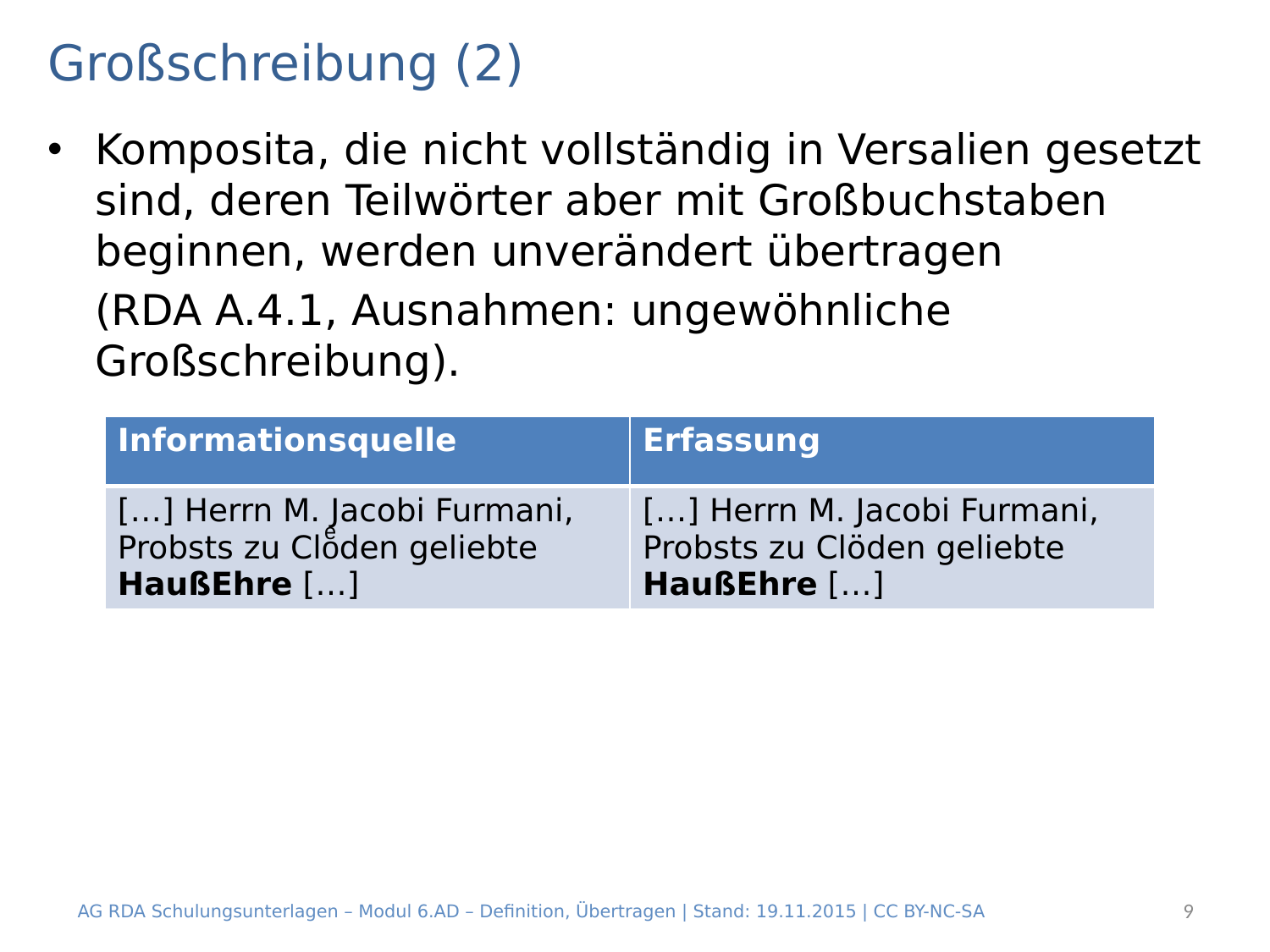

# Großschreibung (2)
Komposita, die nicht vollständig in Versalien gesetzt sind, deren Teilwörter aber mit Großbuchstaben beginnen, werden unverändert übertragen
	(RDA A.4.1, Ausnahmen: ungewöhnliche Großschreibung).
| Informationsquelle | Erfassung |
| --- | --- |
| […] Herrn M. Jacobi Furmani, Probsts zu Cloͤden geliebte HaußEhre […] | […] Herrn M. Jacobi Furmani, Probsts zu Clöden geliebte HaußEhre […] |
AG RDA Schulungsunterlagen – Modul 6.AD – Definition, Übertragen | Stand: 19.11.2015 | CC BY-NC-SA
9